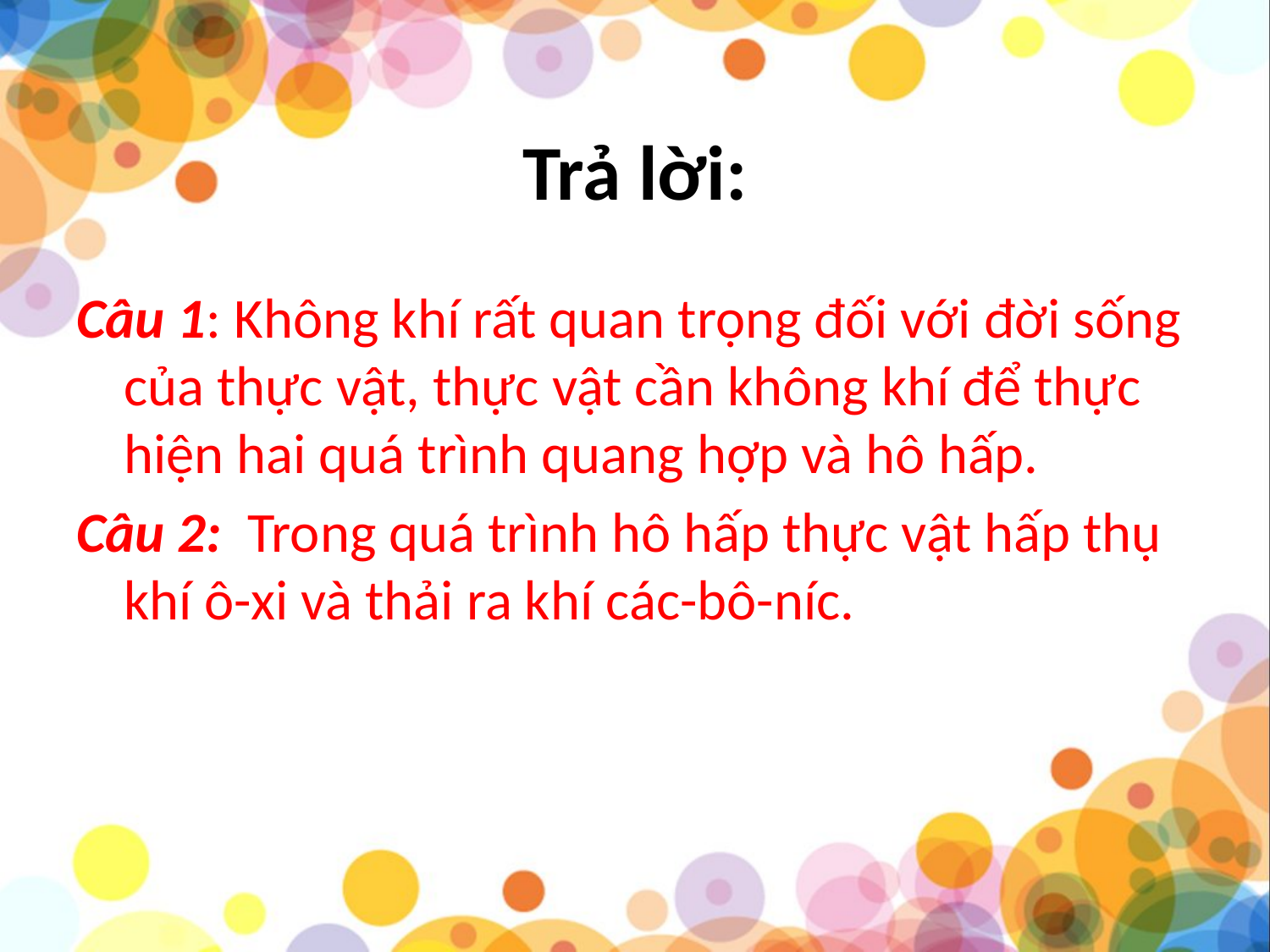

# Trả lời:
Câu 1: Không khí rất quan trọng đối với đời sống của thực vật, thực vật cần không khí để thực hiện hai quá trình quang hợp và hô hấp.
Câu 2:  Trong quá trình hô hấp thực vật hấp thụ khí ô-xi và thải ra khí các-bô-níc.